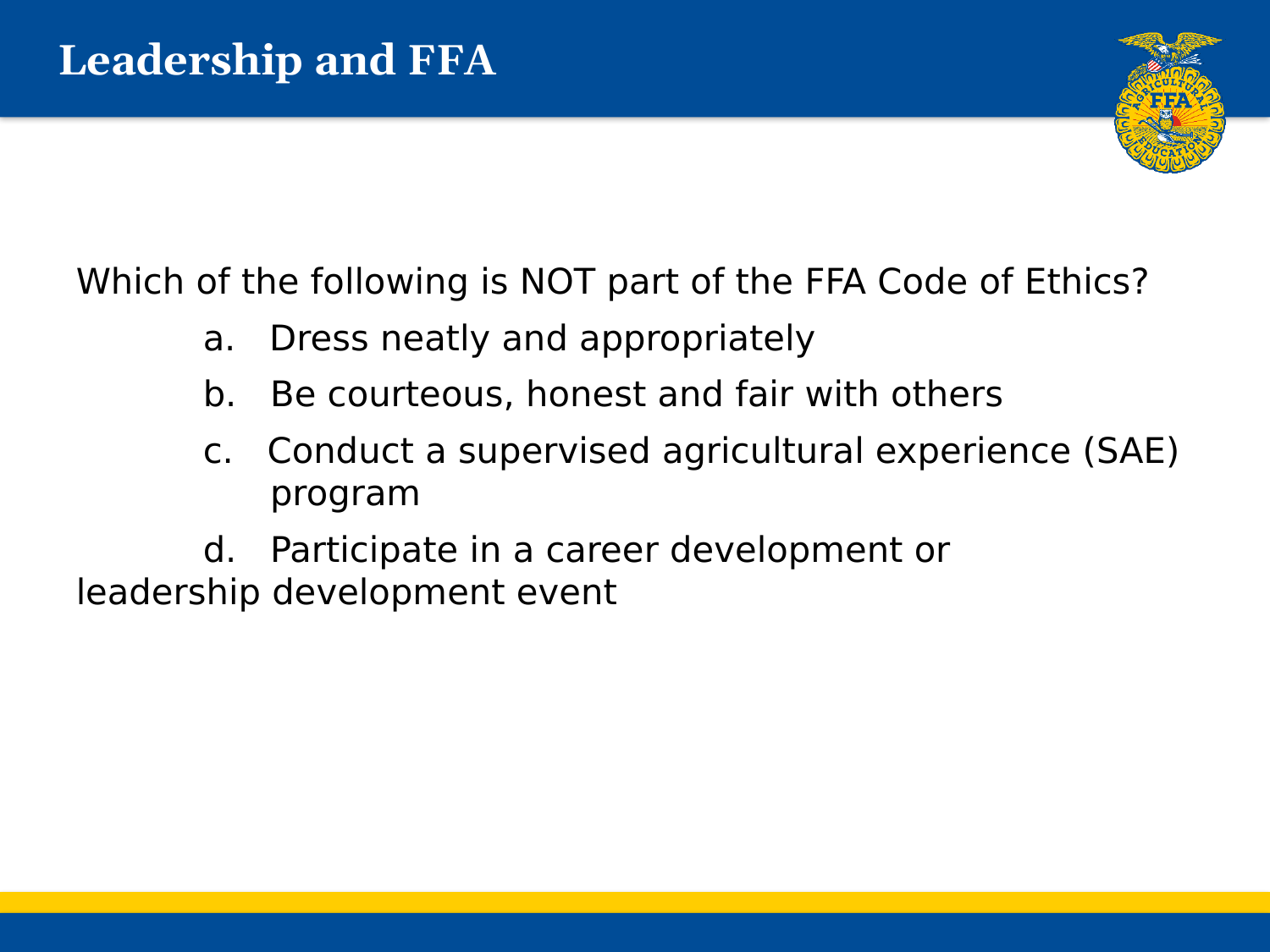

# Leadership and FFA
Which of the following is NOT part of the FFA Code of Ethics?
	a.   Dress neatly and appropriately
	b.   Be courteous, honest and fair with others
	c.   Conduct a supervised agricultural experience (SAE) 	      program
	d.   Participate in a career development or 		      leadership development event